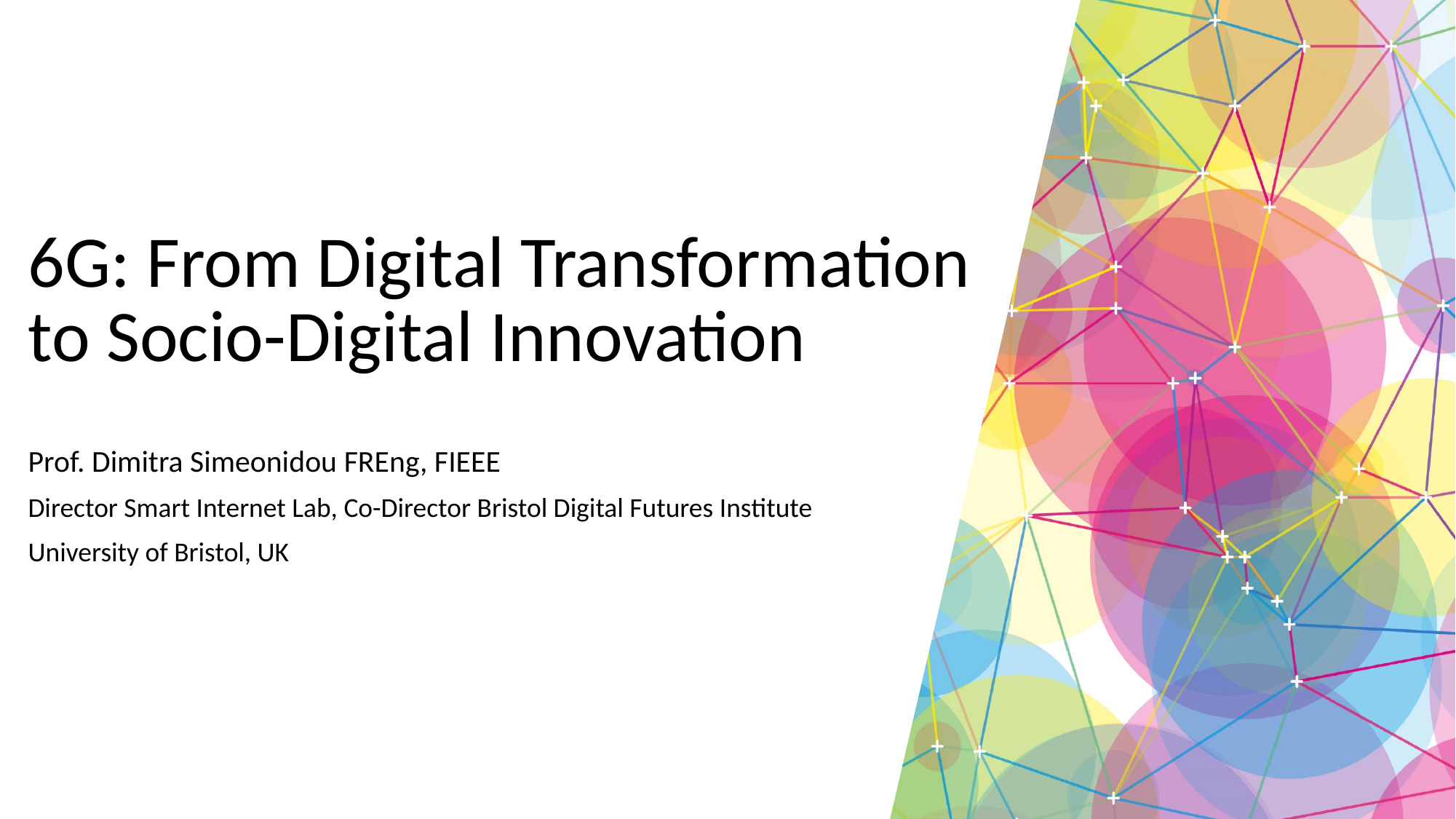

# 6G: From Digital Transformation to Socio-Digital Innovation
Prof. Dimitra Simeonidou FREng, FIEEE
Director Smart Internet Lab, Co-Director Bristol Digital Futures Institute
University of Bristol, UK